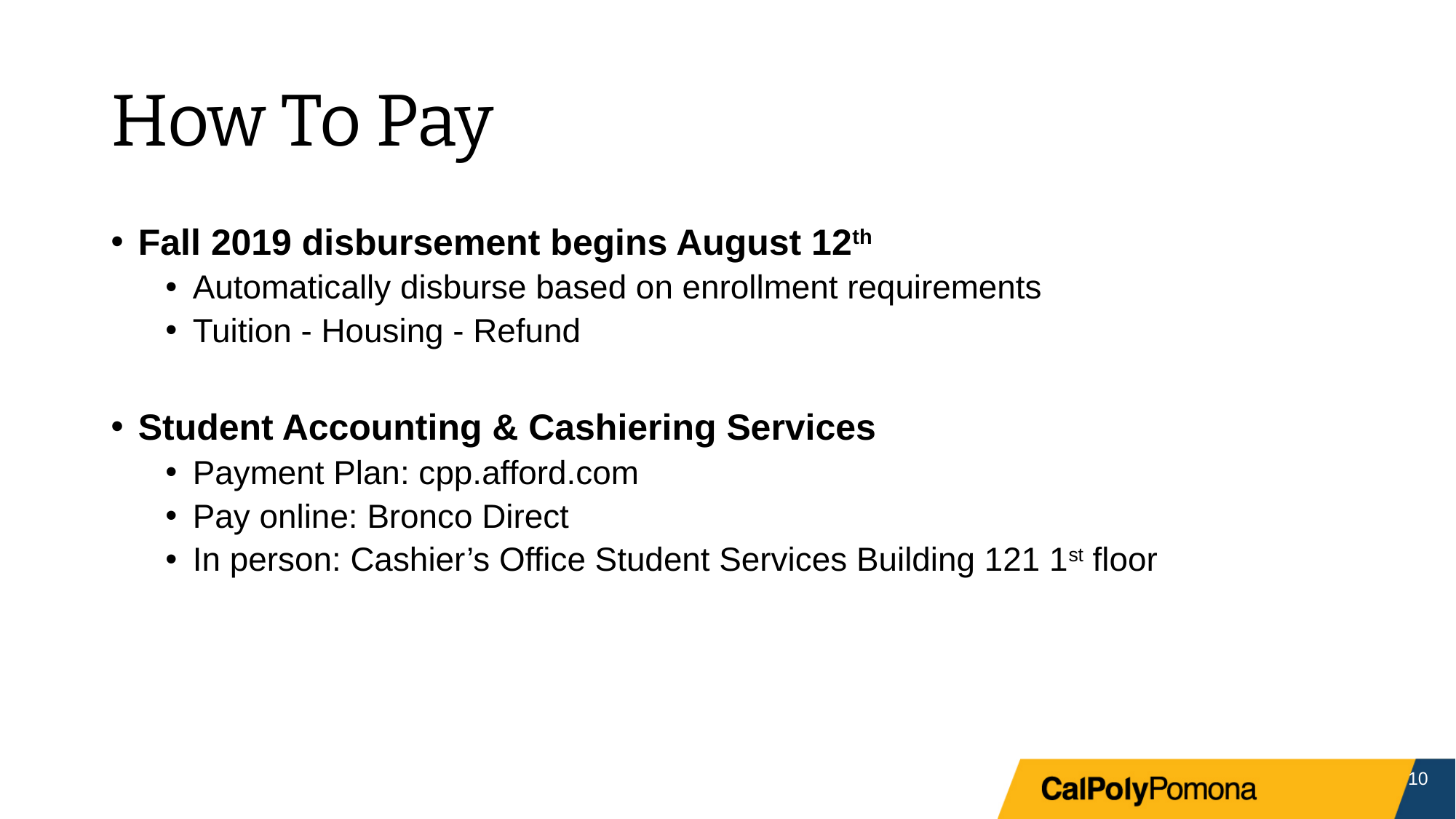

# How To Pay
Fall 2019 disbursement begins August 12th
Automatically disburse based on enrollment requirements
Tuition - Housing - Refund

Student Accounting & Cashiering Services
Payment Plan: cpp.afford.com
Pay online: Bronco Direct
In person: Cashier’s Office Student Services Building 121 1st floor
10